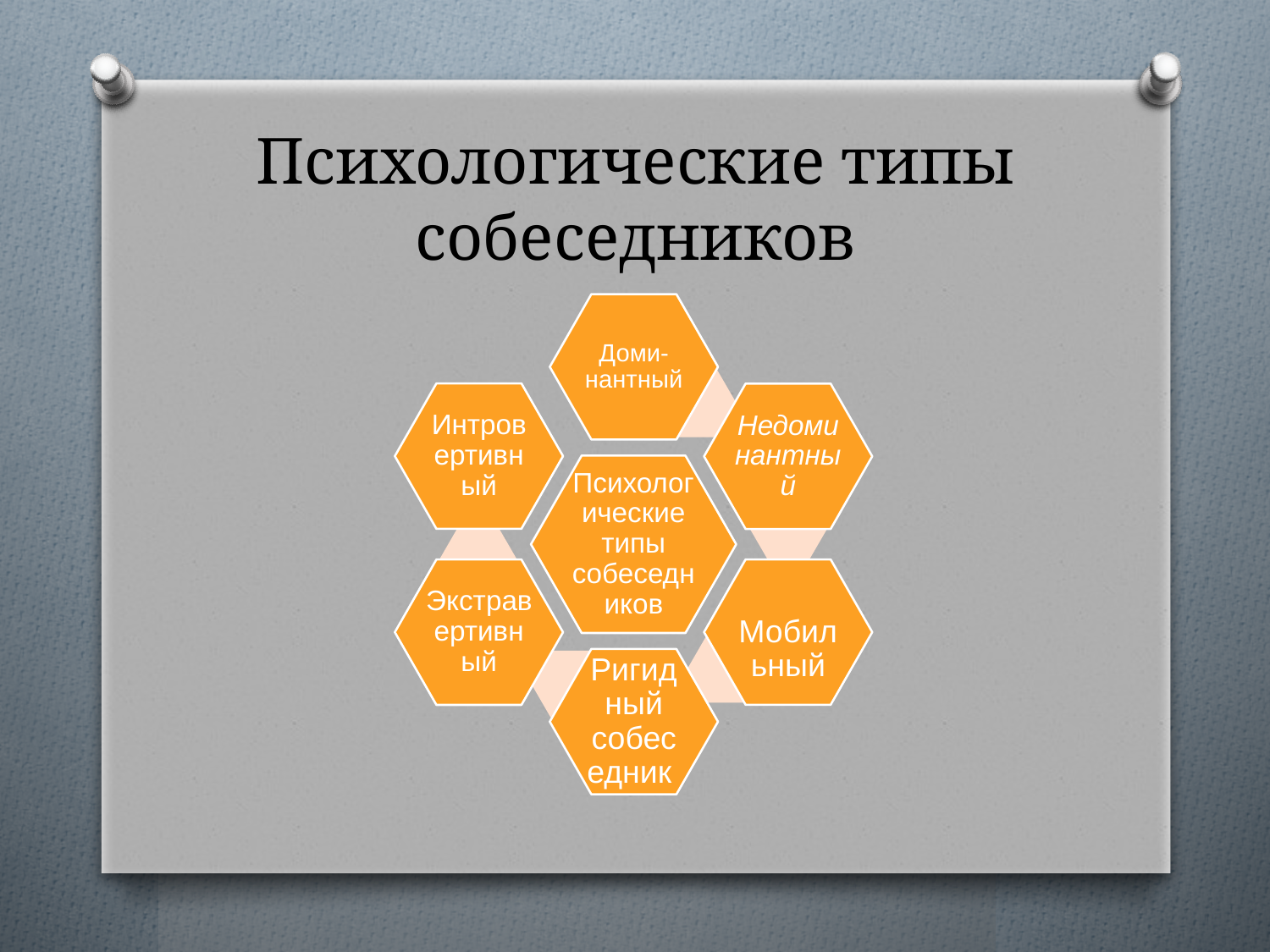

# Психологические типы собеседников
Психологические типы собеседников
Доми-нантный
Недоминантный
	Мобильный
Ригидный собеседник
Экстравертивный
Интровертивный